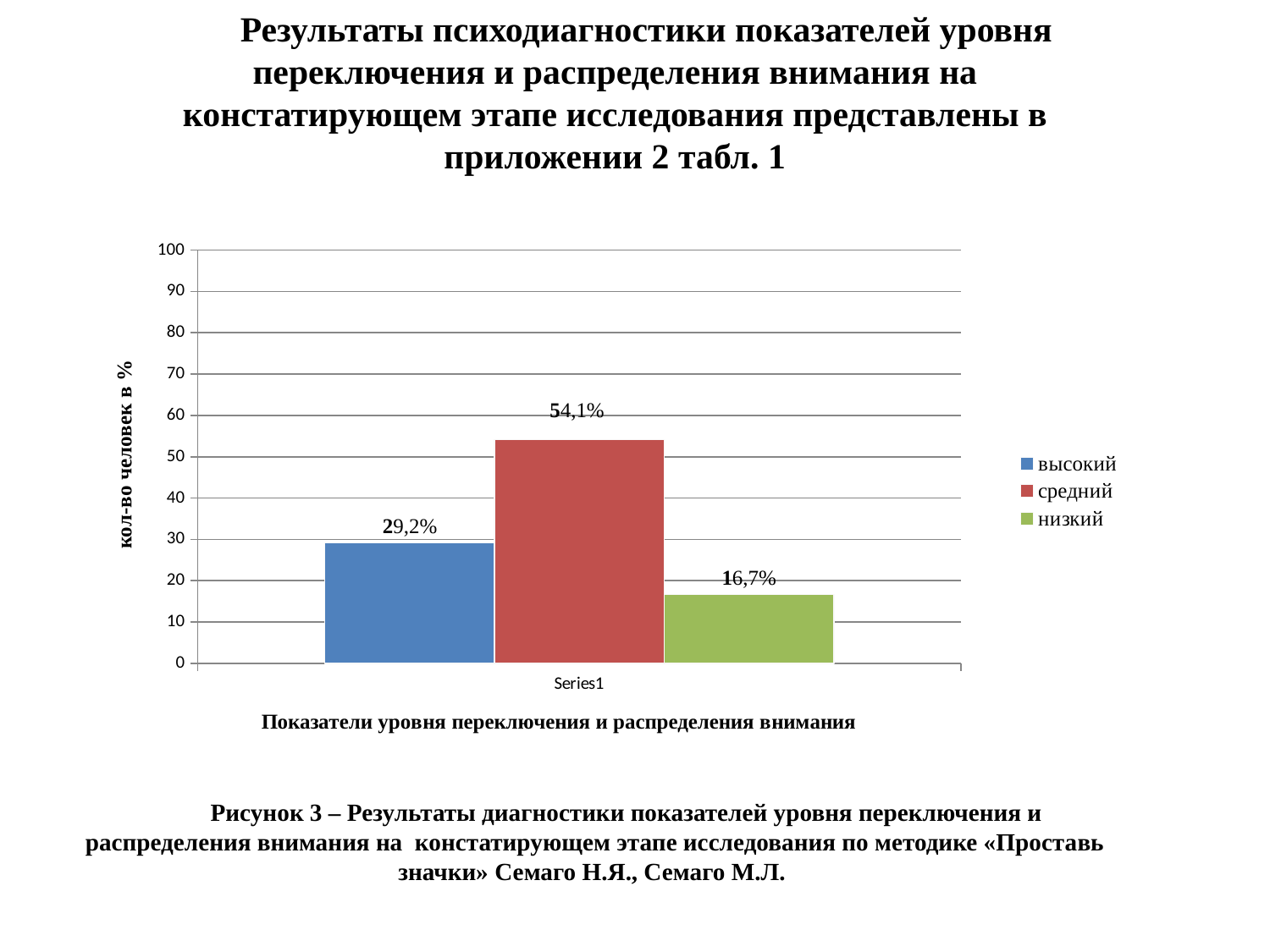

Результаты психодиагностики показателей уровня переключения и распределения внимания на констатирующем этапе исследования представлены в приложении 2 табл. 1

### Chart

| Category | высокий | средний | низкий |
|---|---|---|---|
|  | 29.2 | 54.1 | 16.7 |
Рисунок 3 – Результаты диагностики показателей уровня переключения и распределения внимания на  констатирующем этапе исследования по методике «Проставь значки» Семаго Н.Я., Семаго М.Л.